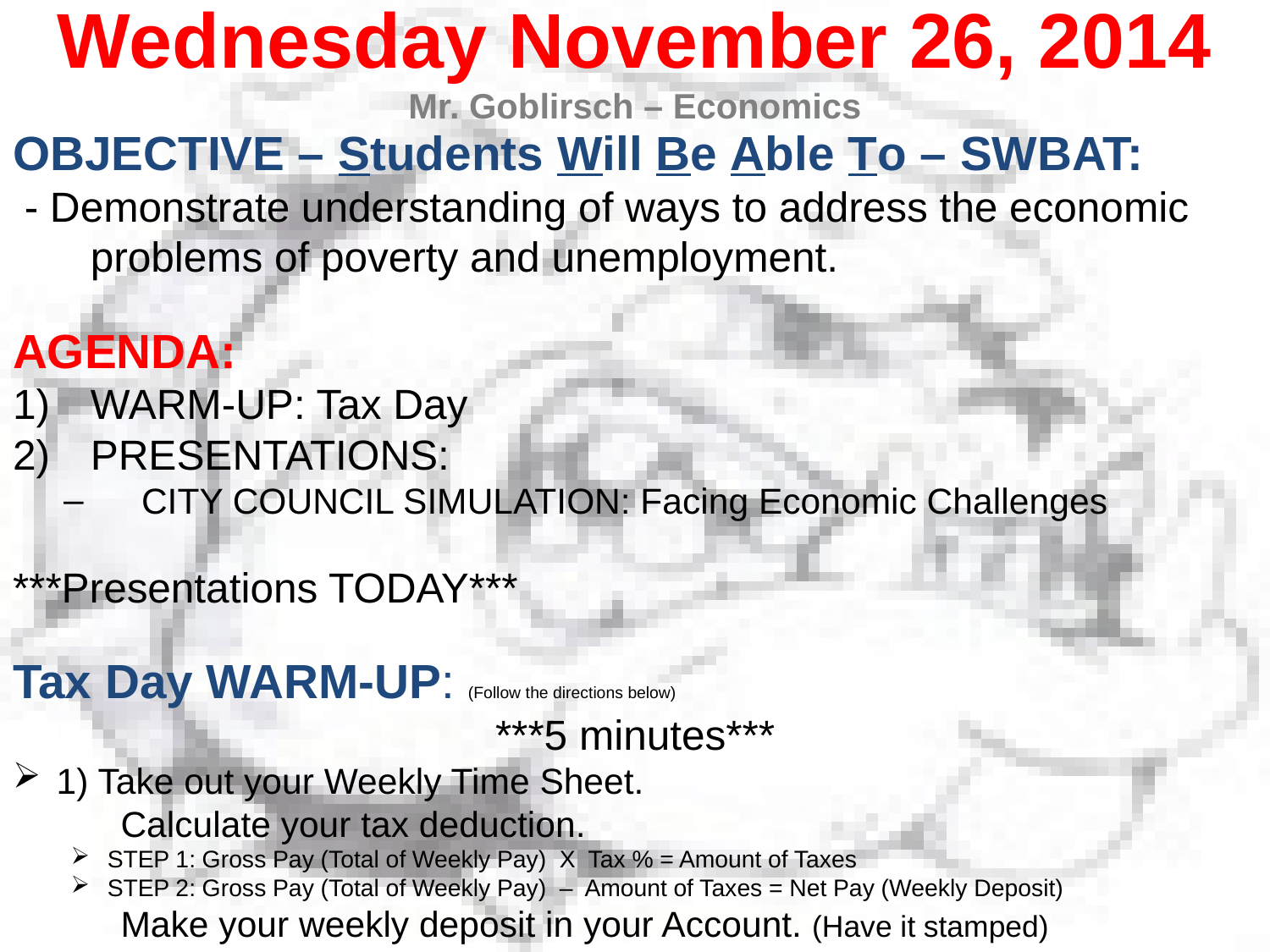

Wednesday November 26, 2014
Mr. Goblirsch – Economics
OBJECTIVE – Students Will Be Able To – SWBAT:
 - Demonstrate understanding of ways to address the economic problems of poverty and unemployment.

AGENDA:
WARM-UP: Tax Day
PRESENTATIONS:
CITY COUNCIL SIMULATION: Facing Economic Challenges

***Presentations TODAY***

Tax Day WARM-UP: (Follow the directions below)
***5 minutes***
1) Take out your Weekly Time Sheet.
 	Calculate your tax deduction.
STEP 1: Gross Pay (Total of Weekly Pay)  X  Tax % = Amount of Taxes
STEP 2: Gross Pay (Total of Weekly Pay)  –  Amount of Taxes = Net Pay (Weekly Deposit)
 	Make your weekly deposit in your Account. (Have it stamped)